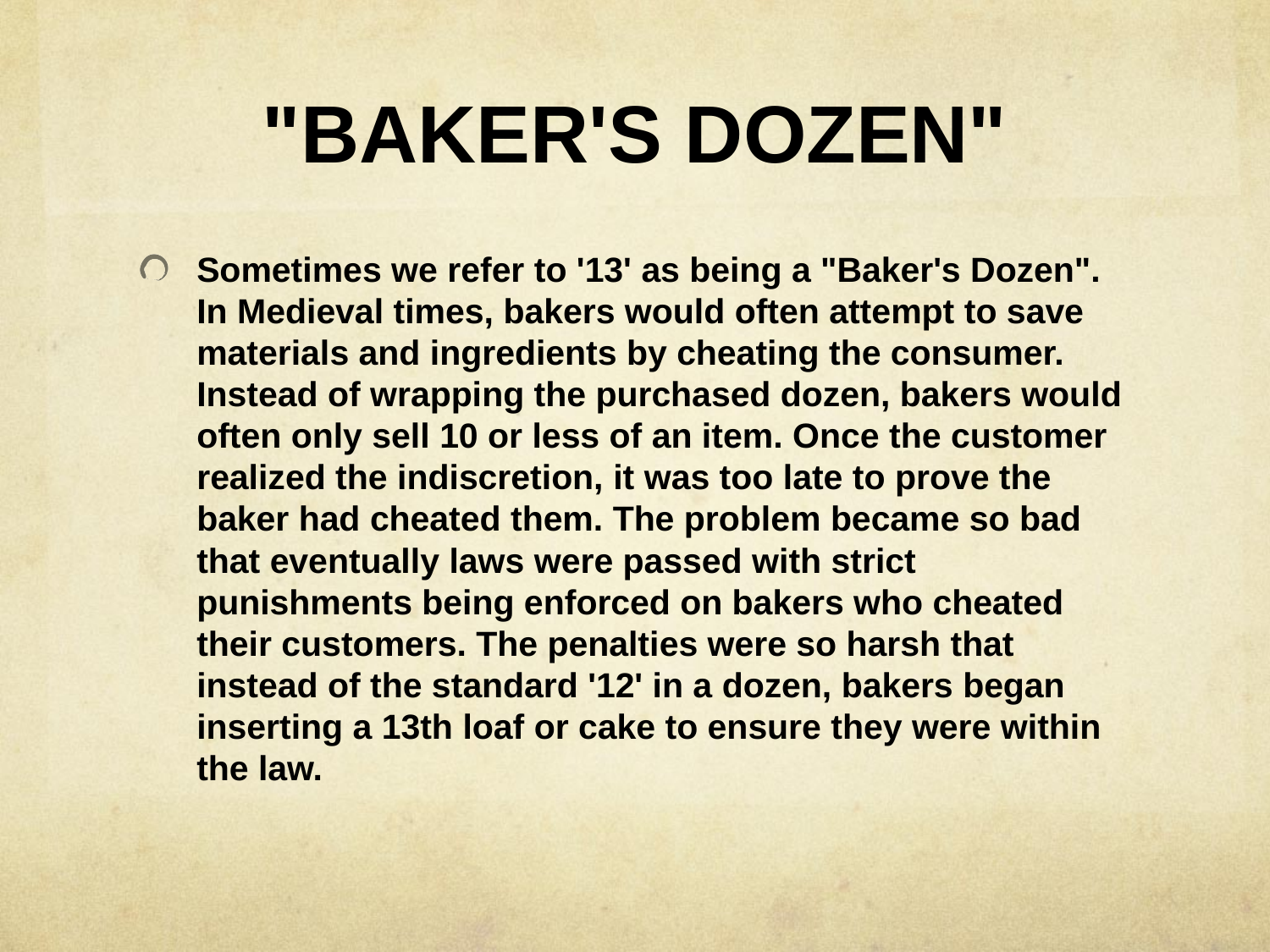

# "BAKER'S DOZEN"
Sometimes we refer to '13' as being a "Baker's Dozen". In Medieval times, bakers would often attempt to save materials and ingredients by cheating the consumer. Instead of wrapping the purchased dozen, bakers would often only sell 10 or less of an item. Once the customer realized the indiscretion, it was too late to prove the baker had cheated them. The problem became so bad that eventually laws were passed with strict punishments being enforced on bakers who cheated their customers. The penalties were so harsh that instead of the standard '12' in a dozen, bakers began inserting a 13th loaf or cake to ensure they were within the law.